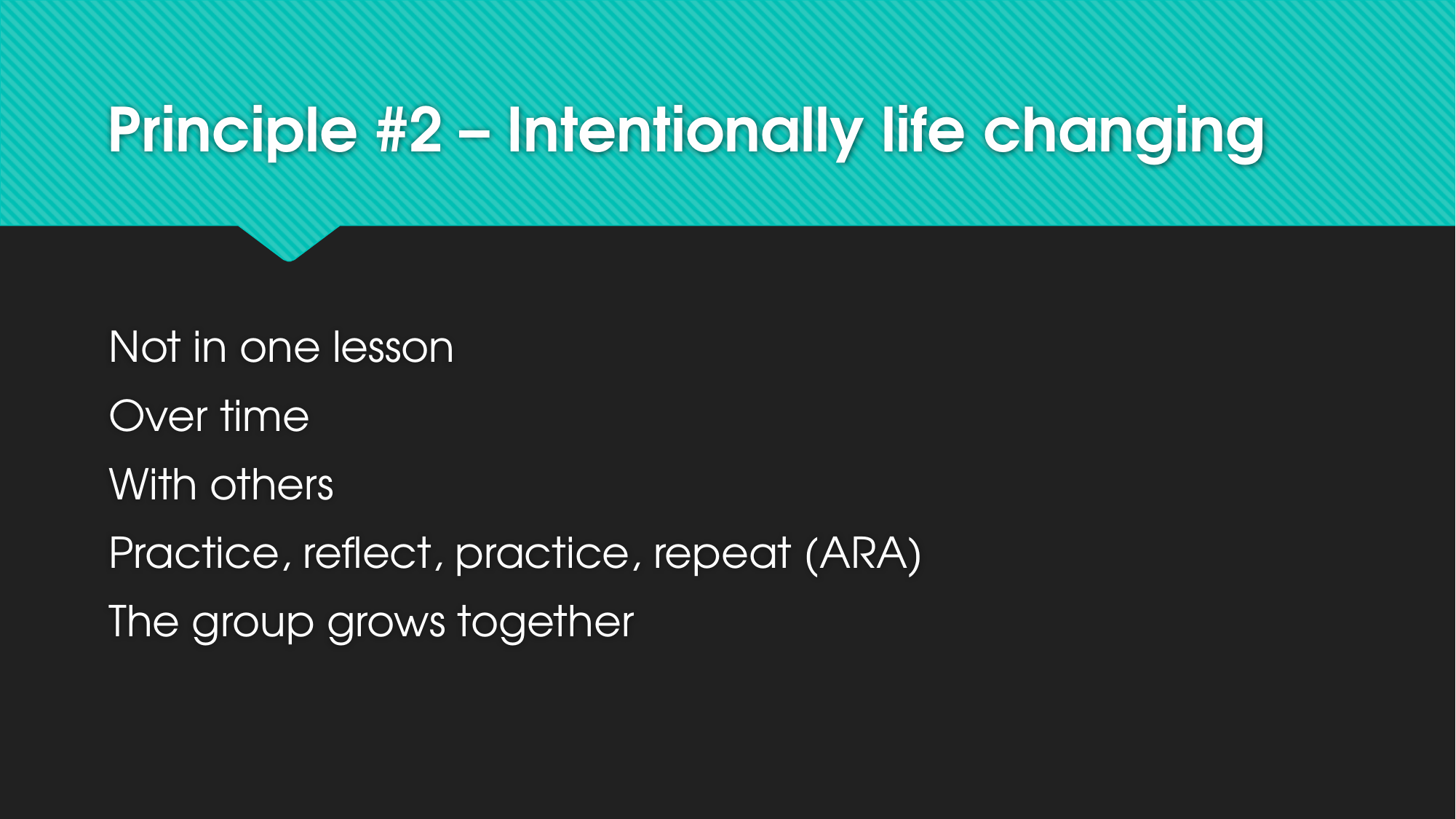

# Principle #2 – Intentionally life changing
Not in one lesson
Over time
With others
Practice, reflect, practice, repeat (ARA)
The group grows together